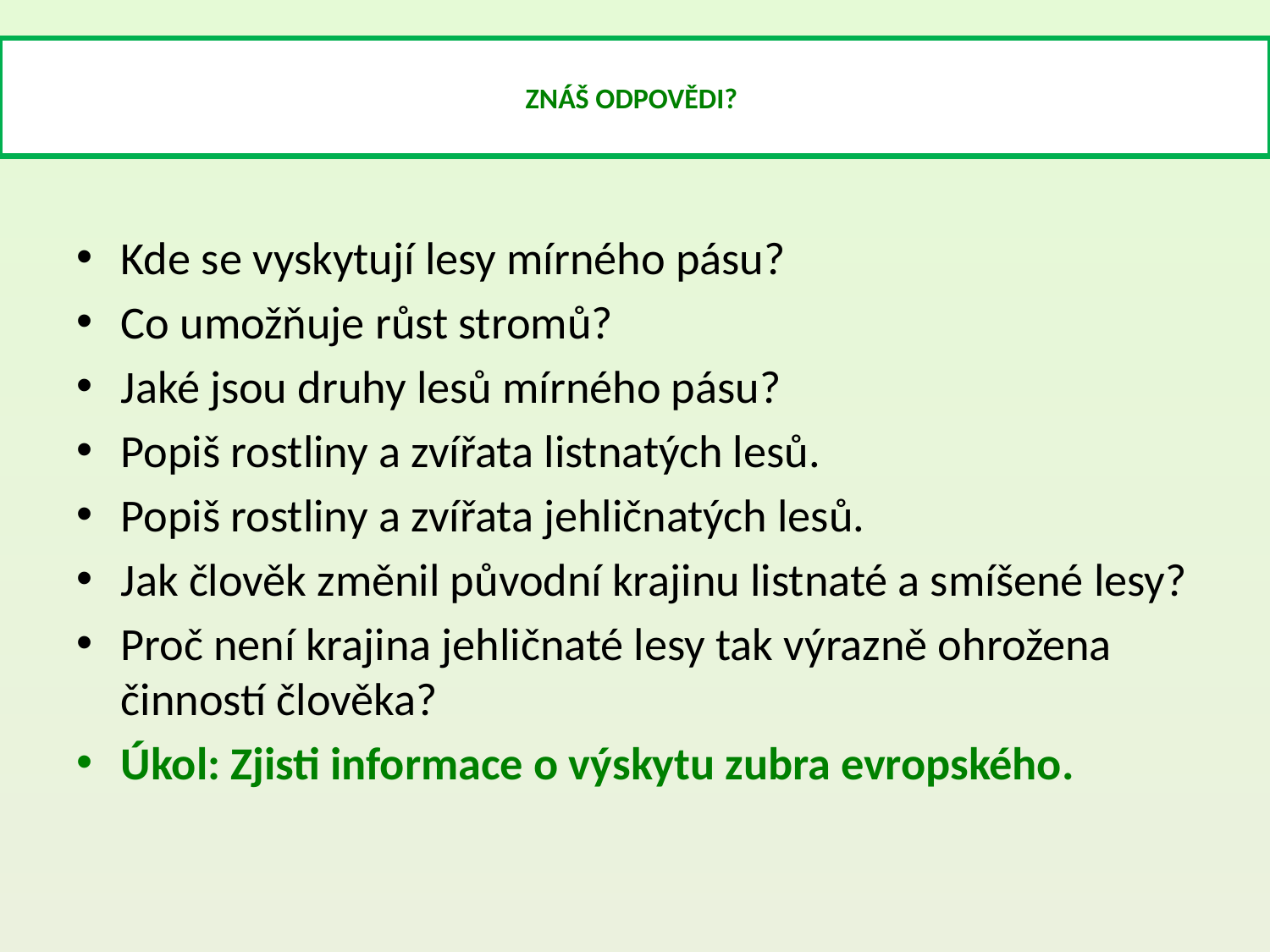

# ZNÁŠ ODPOVĚDI?
Kde se vyskytují lesy mírného pásu?
Co umožňuje růst stromů?
Jaké jsou druhy lesů mírného pásu?
Popiš rostliny a zvířata listnatých lesů.
Popiš rostliny a zvířata jehličnatých lesů.
Jak člověk změnil původní krajinu listnaté a smíšené lesy?
Proč není krajina jehličnaté lesy tak výrazně ohrožena činností člověka?
Úkol: Zjisti informace o výskytu zubra evropského.